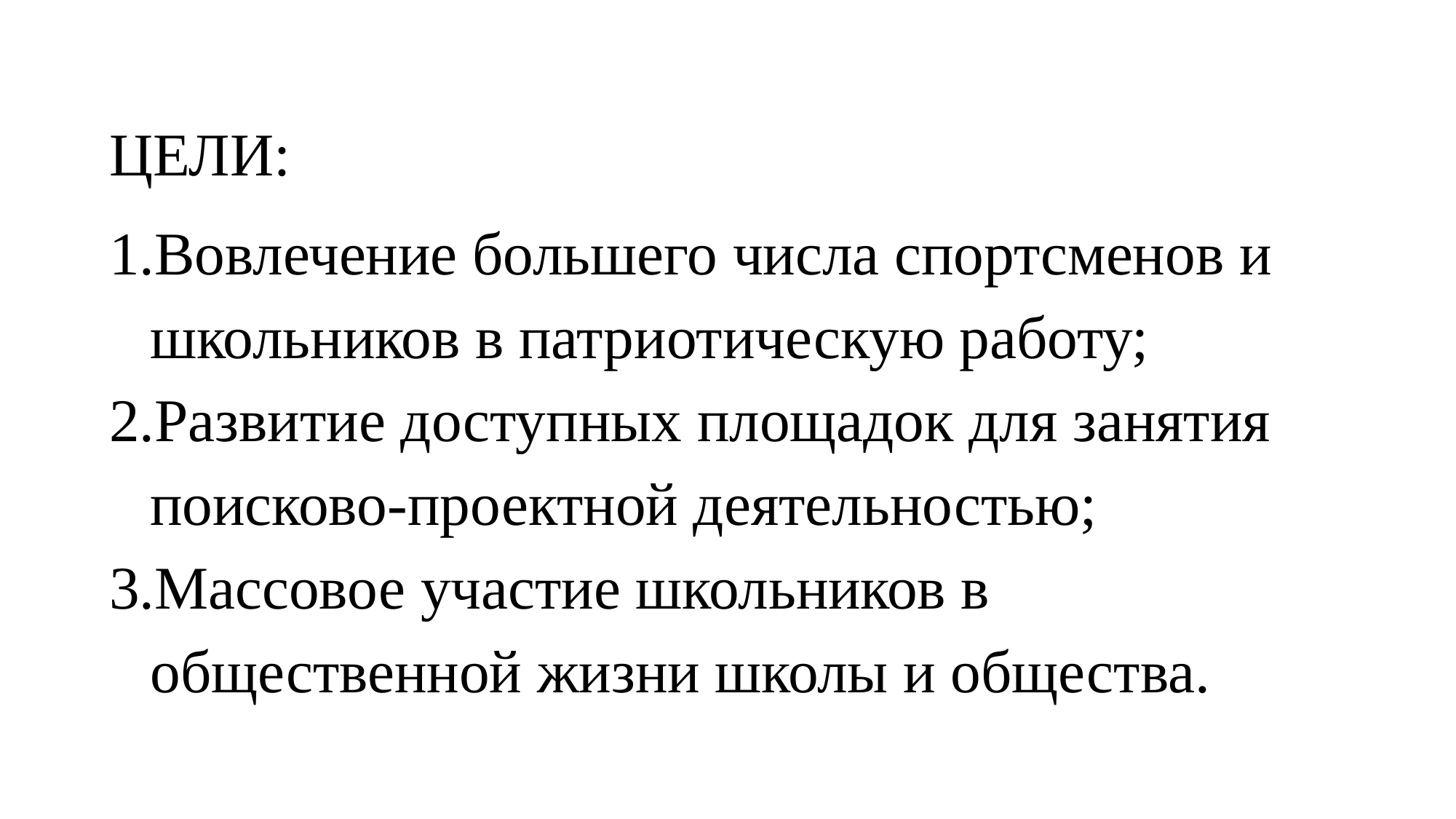

ЦЕЛИ:
Вовлечение большего числа спортсменов и школьников в патриотическую работу;
Развитие доступных площадок для занятия поисково-проектной деятельностью;
Массовое участие школьников в общественной жизни школы и общества.